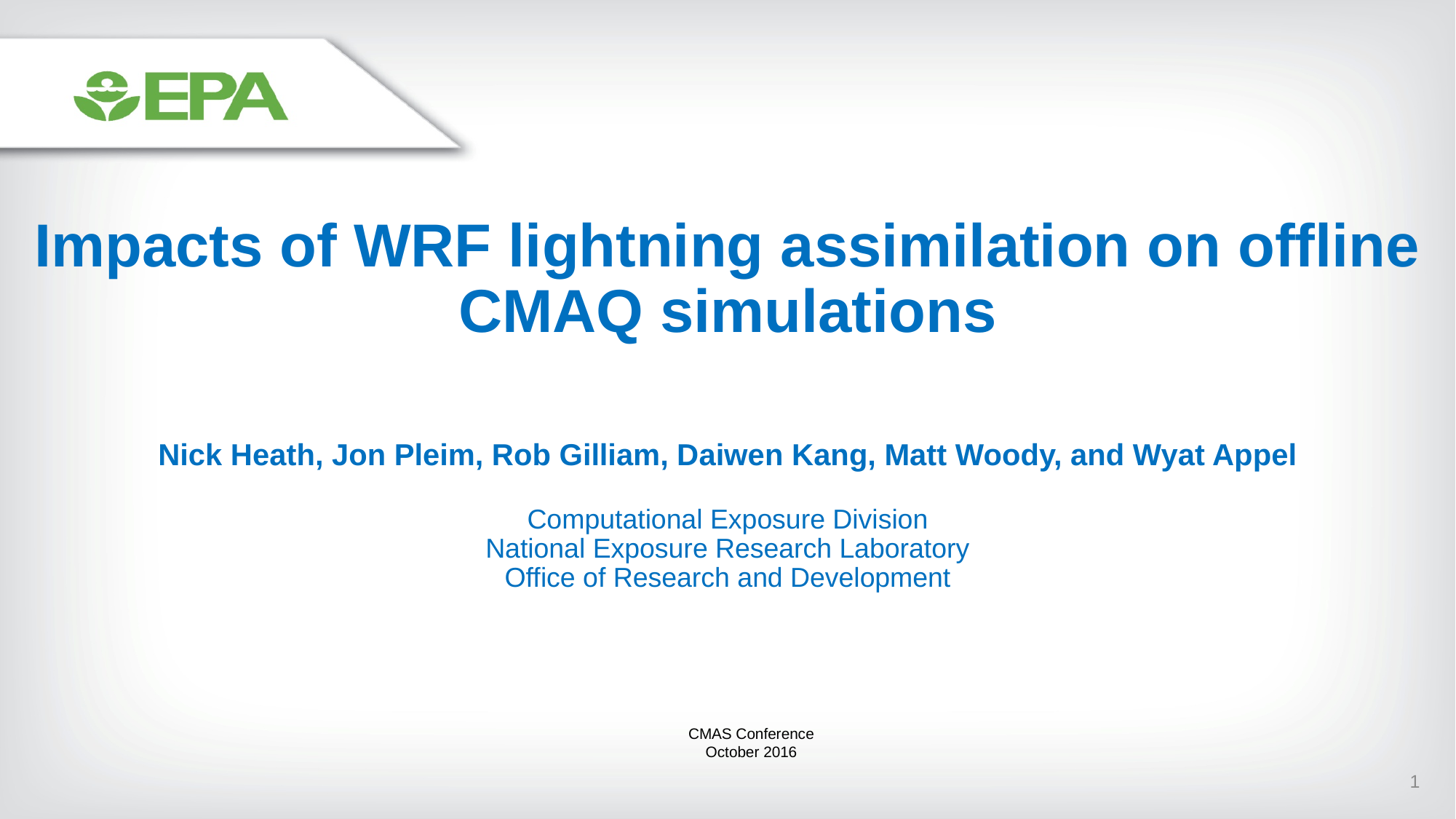

Impacts of WRF lightning assimilation on offline CMAQ simulations

Nick Heath, Jon Pleim, Rob Gilliam, Daiwen Kang, Matt Woody, and Wyat Appel

Computational Exposure Division
National Exposure Research Laboratory
Office of Research and Development
CMAS Conference
October 2016
1